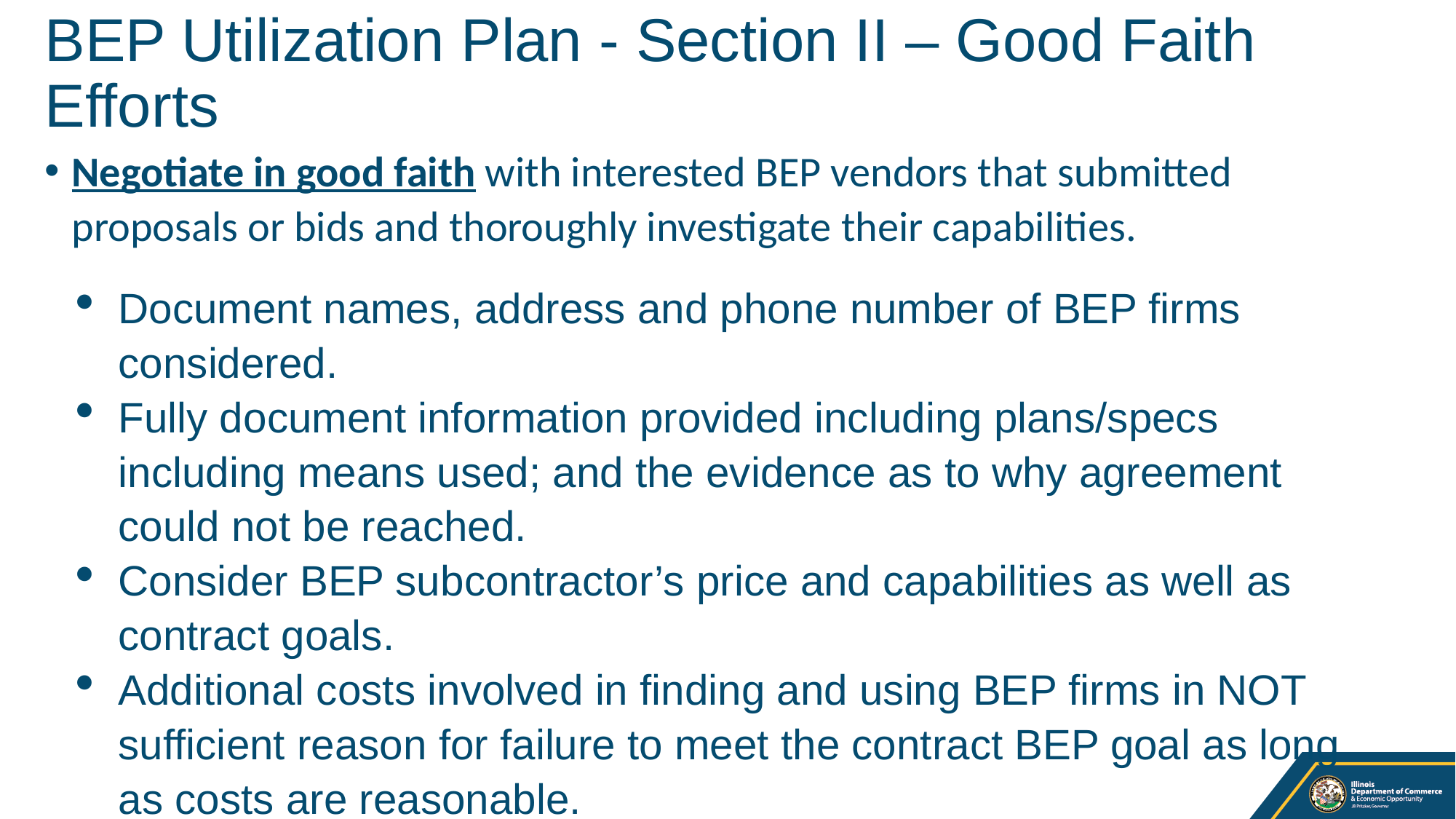

BEP Utilization Plan - Section II – Good Faith Efforts
Negotiate in good faith with interested BEP vendors that submitted proposals or bids and thoroughly investigate their capabilities.
Document names, address and phone number of BEP firms considered.
Fully document information provided including plans/specs including means used; and the evidence as to why agreement could not be reached.
Consider BEP subcontractor’s price and capabilities as well as contract goals.
Additional costs involved in finding and using BEP firms in NOT sufficient reason for failure to meet the contract BEP goal as long as costs are reasonable.